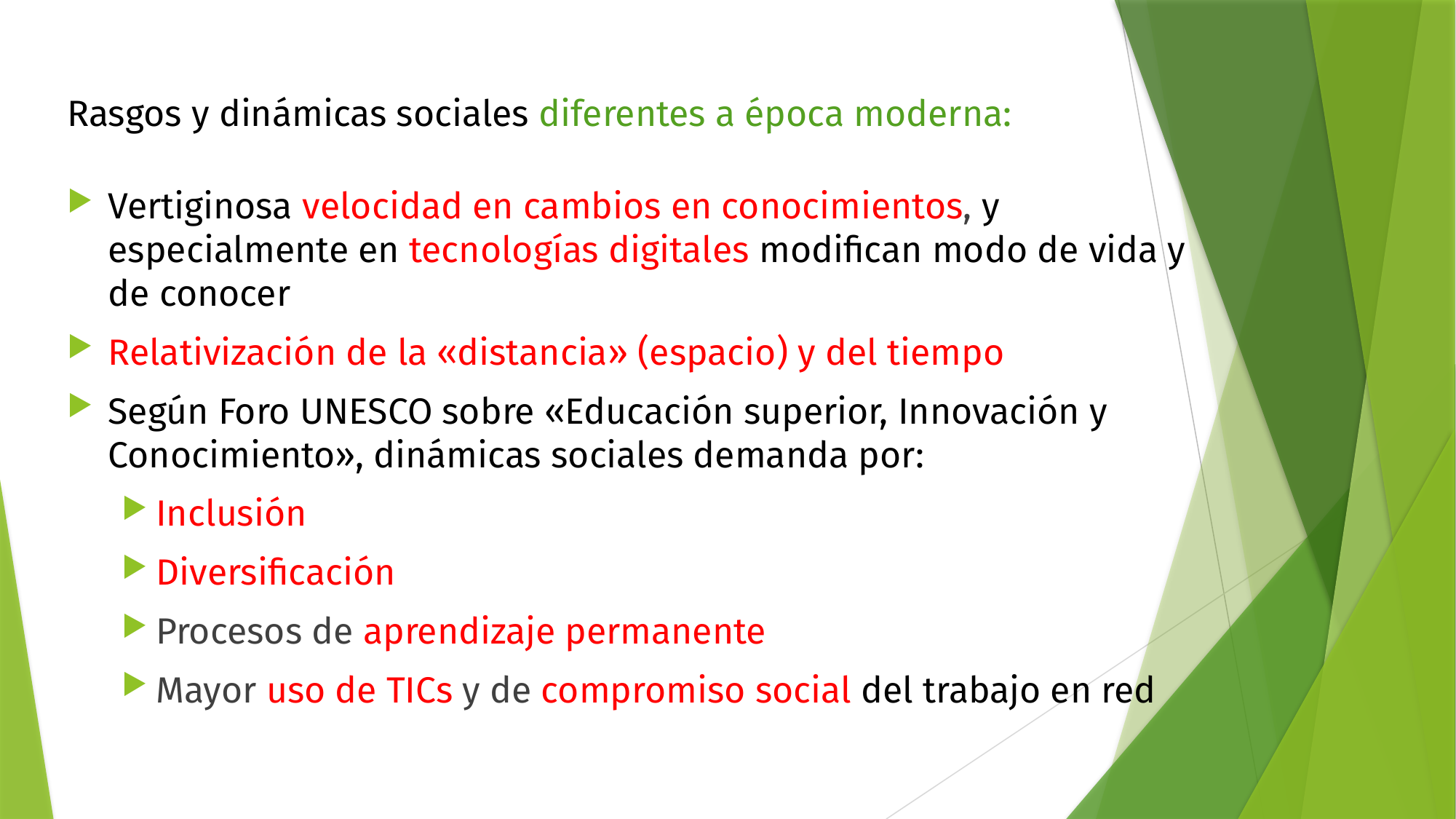

Rasgos y dinámicas sociales diferentes a época moderna:

Vertiginosa velocidad en cambios en conocimientos, y especialmente en tecnologías digitales modifican modo de vida y de conocer
Relativización de la «distancia» (espacio) y del tiempo
Según Foro UNESCO sobre «Educación superior, Innovación y Conocimiento», dinámicas sociales demanda por:
Inclusión
Diversificación
Procesos de aprendizaje permanente
Mayor uso de TICs y de compromiso social del trabajo en red